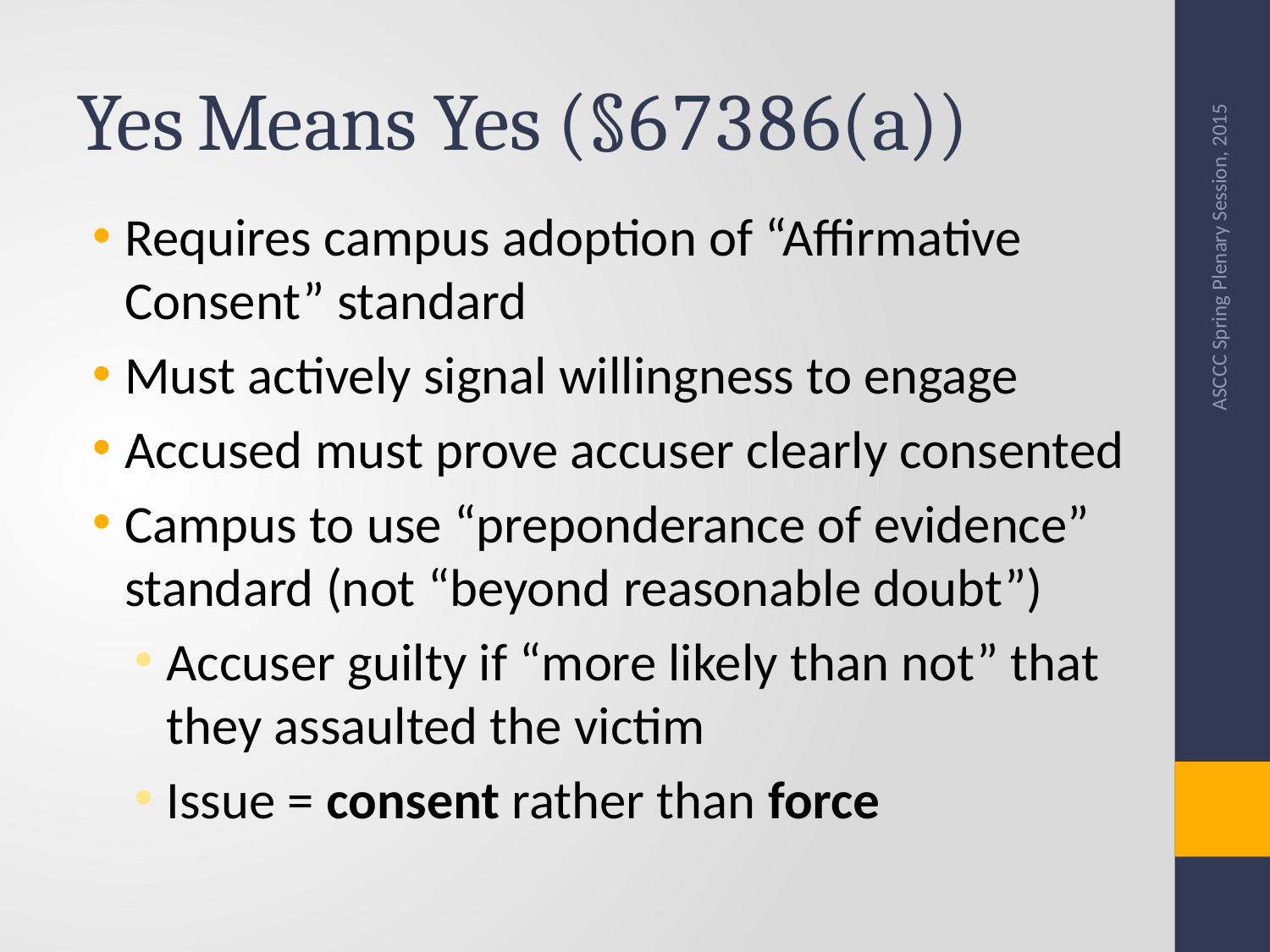

# Yes Means Yes (§67386(a))
Requires campus adoption of “Affirmative Consent” standard
Must actively signal willingness to engage
Accused must prove accuser clearly consented
Campus to use “preponderance of evidence” standard (not “beyond reasonable doubt”)
Accuser guilty if “more likely than not” that they assaulted the victim
Issue = consent rather than force
ASCCC Spring Plenary Session, 2015